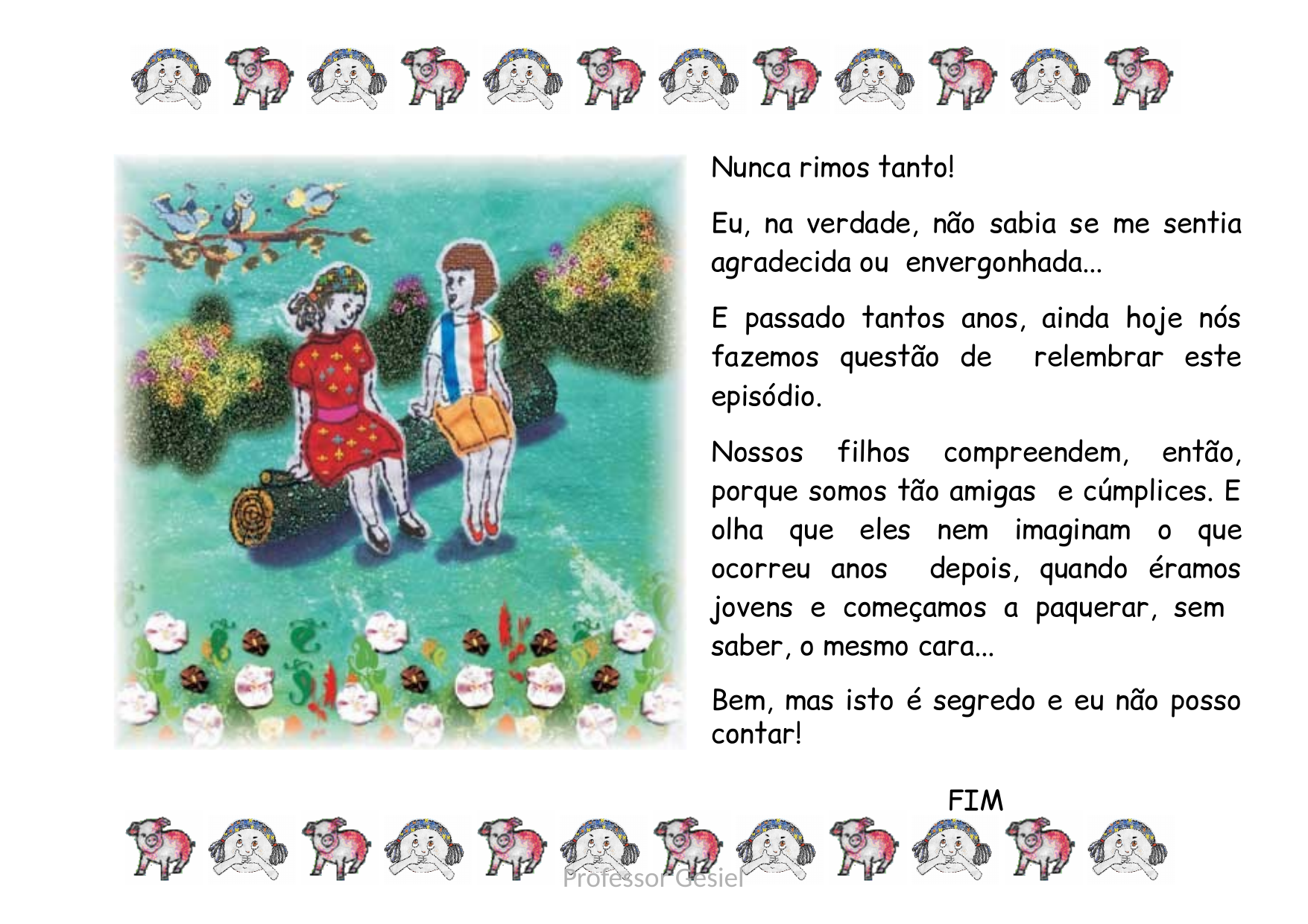

Nunca rimos tanto!
Eu, na verdade, não sabia se me sentia agradecida ou  envergonhada...
E passado tantos anos, ainda hoje nós fazemos questão de  relembrar este episódio.
Nossos filhos compreendem, então, porque somos tão amigas  e cúmplices. E olha que eles nem imaginam o que ocorreu anos  depois, quando éramos jovens e começamos a paquerar, sem  saber, o mesmo cara...
Bem, mas isto é segredo e eu não posso contar!

FIM

Professor Gesiel